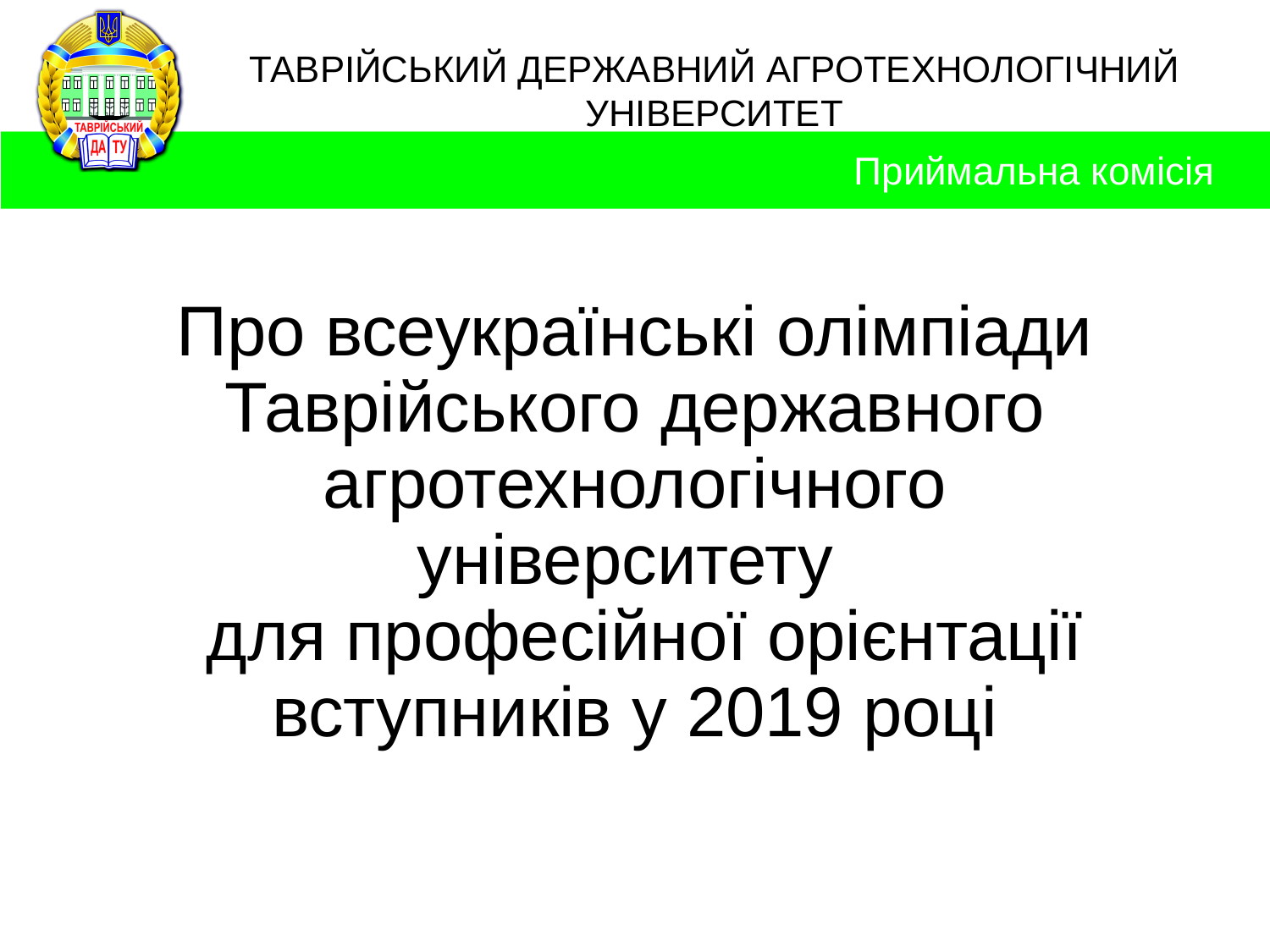

ТАВРІЙСЬКИЙ ДЕРЖАВНИЙ АГРОТЕХНОЛОГІЧНИЙ УНІВЕРСИТЕТ
Приймальна комісія
Про всеукраїнські олімпіади
Таврійського державного агротехнологічного університету
 для професійної орієнтації вступників у 2019 році